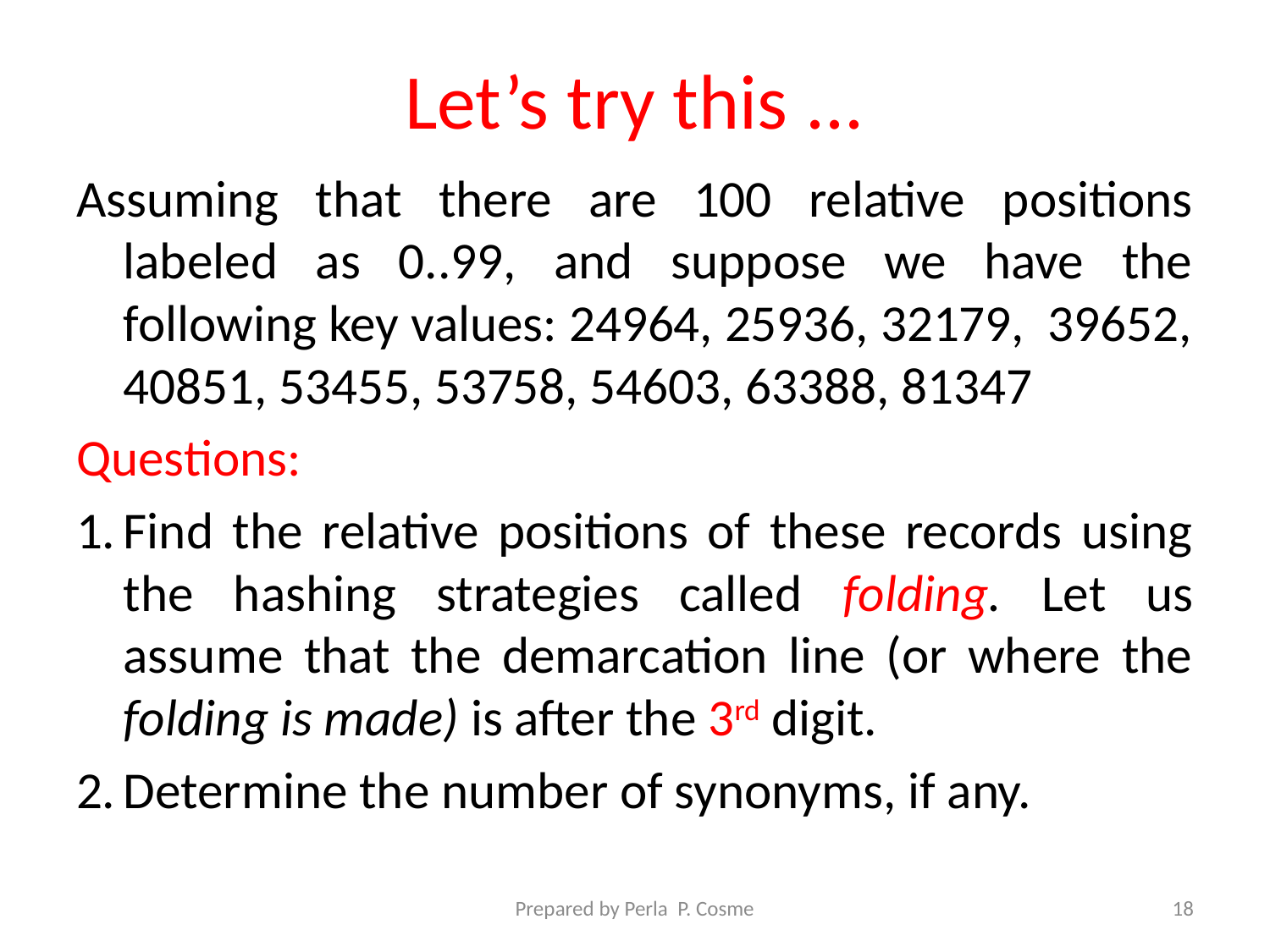

# Let’s try this ...
Assuming that there are 100 relative positions labeled as 0..99, and suppose we have the following key values: 24964, 25936, 32179,  39652, 40851, 53455, 53758, 54603, 63388, 81347
Questions:
Find the relative positions of these records using the hashing strategies called folding. Let us assume that the demarcation line (or where the folding is made) is after the 3rd digit.
Determine the number of synonyms, if any.

Prepared by Perla  P. Cosme
18